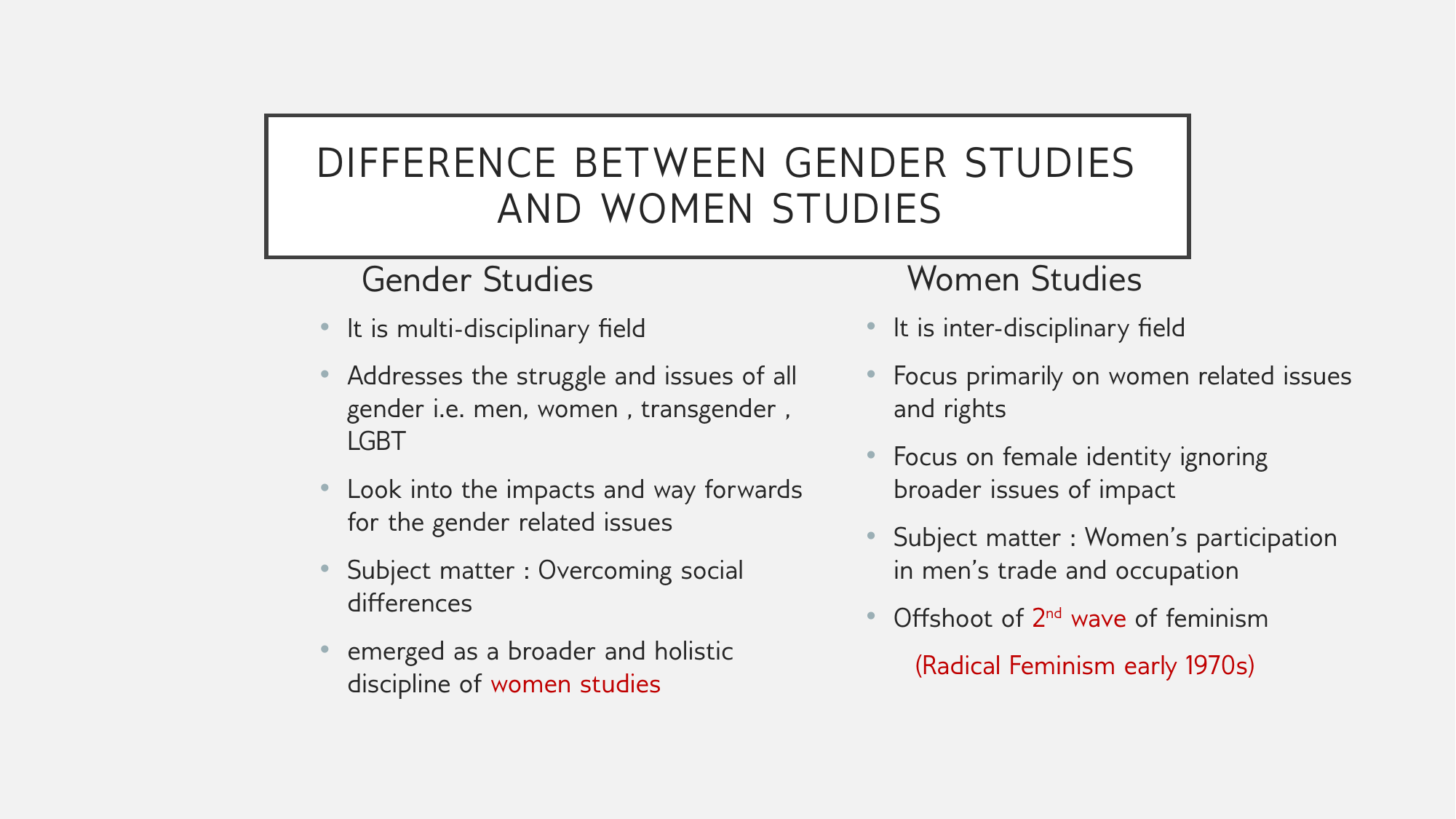

# Difference Between Gender Studies and Women Studies
Women Studies
Gender Studies
It is inter-disciplinary field
Focus primarily on women related issues and rights
Focus on female identity ignoring broader issues of impact
Subject matter : Women’s participation in men’s trade and occupation
Offshoot of 2nd wave of feminism
      (Radical Feminism early 1970s)
It is multi-disciplinary field
Addresses the struggle and issues of all gender i.e. men, women , transgender , LGBT
Look into the impacts and way forwards for the gender related issues
Subject matter : Overcoming social differences
emerged as a broader and holistic discipline of women studies